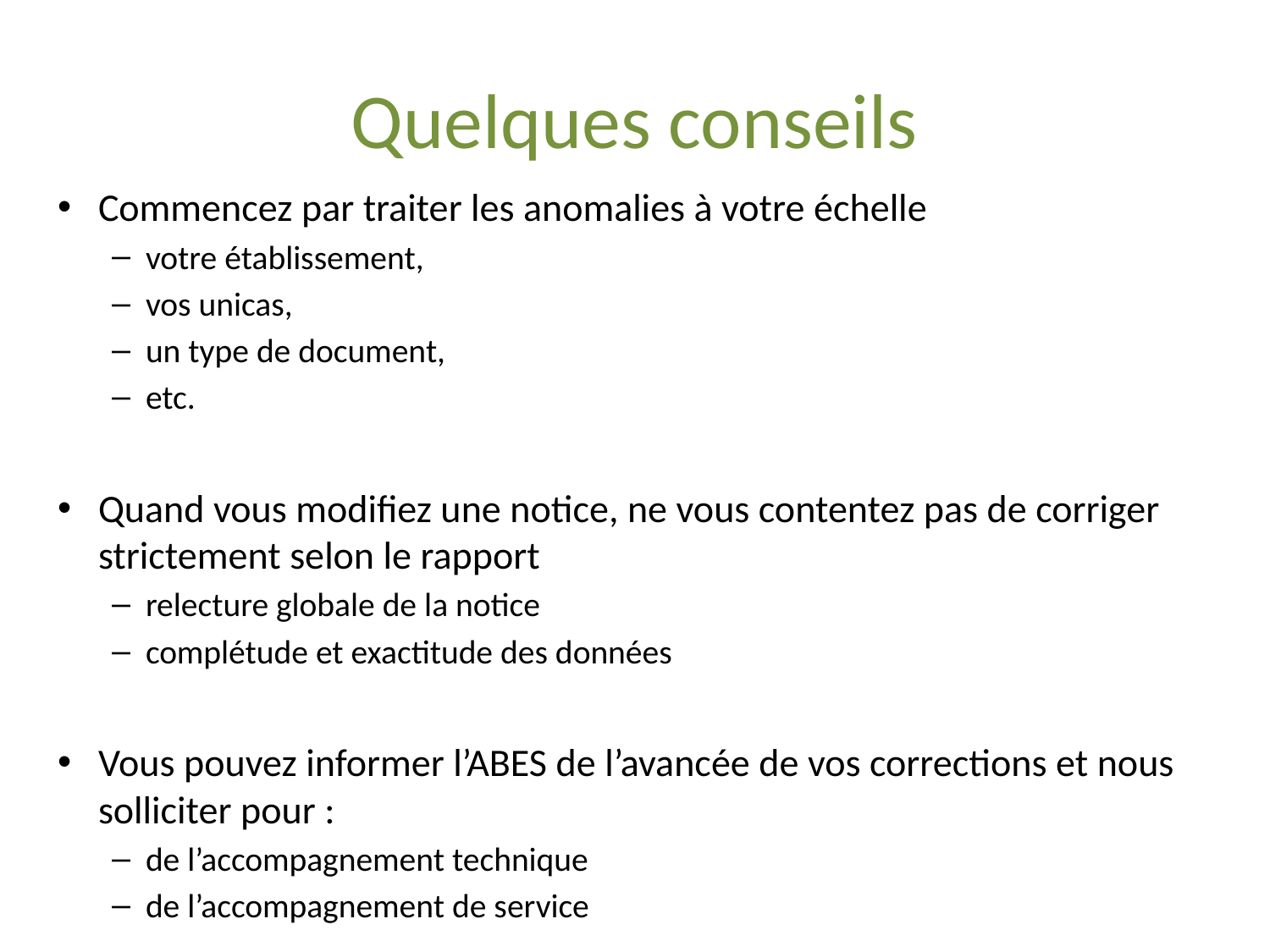

# Quelques conseils
Commencez par traiter les anomalies à votre échelle
votre établissement,
vos unicas,
un type de document,
etc.

Quand vous modifiez une notice, ne vous contentez pas de corriger strictement selon le rapport
relecture globale de la notice
complétude et exactitude des données

Vous pouvez informer l’ABES de l’avancée de vos corrections et nous solliciter pour :
de l’accompagnement technique
de l’accompagnement de service